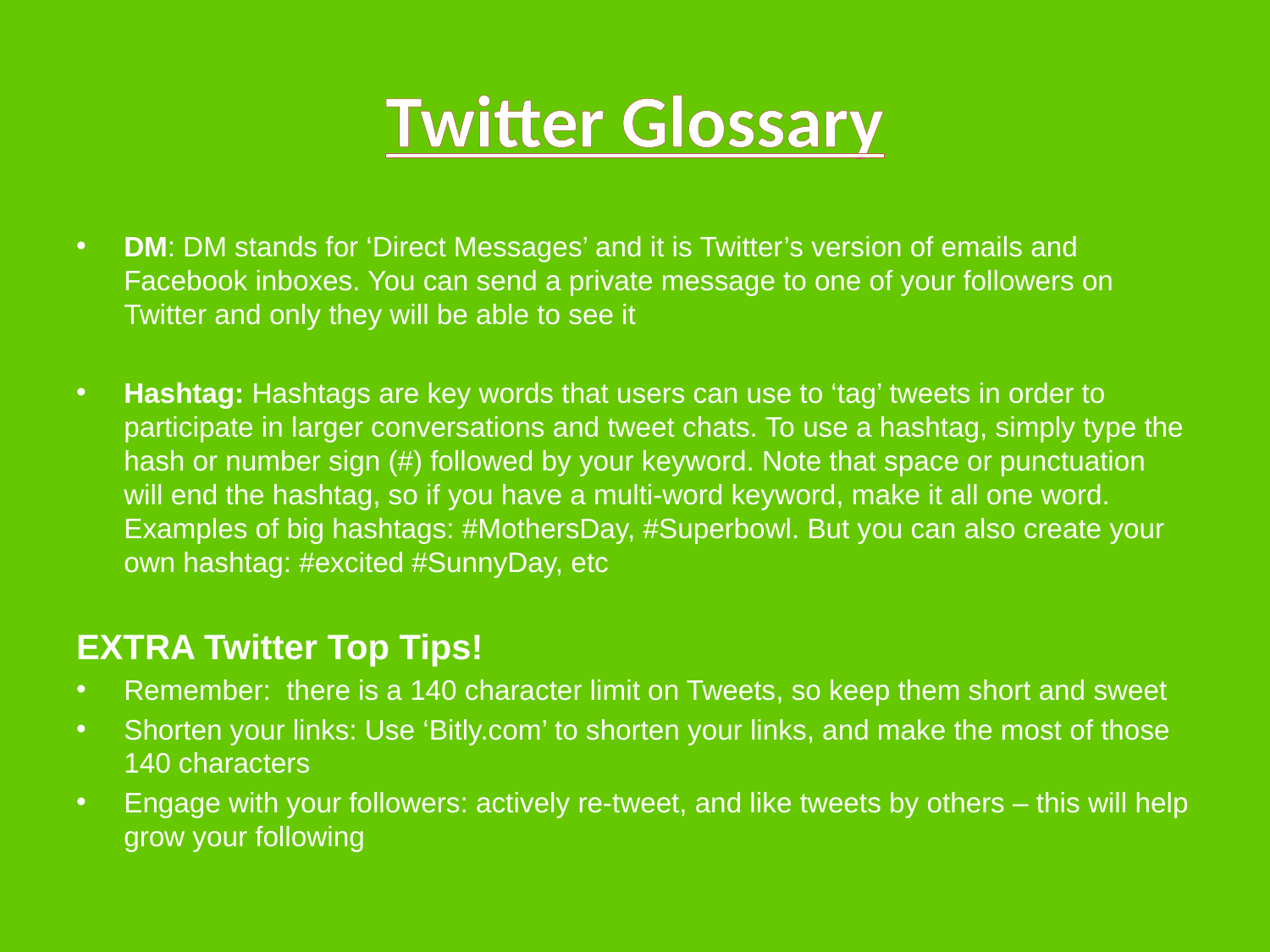

# Twitter Glossary
DM: DM stands for ‘Direct Messages’ and it is Twitter’s version of emails and Facebook inboxes. You can send a private message to one of your followers on Twitter and only they will be able to see it

Hashtag: Hashtags are key words that users can use to ‘tag’ tweets in order to participate in larger conversations and tweet chats. To use a hashtag, simply type the hash or number sign (#) followed by your keyword. Note that space or punctuation will end the hashtag, so if you have a multi-word keyword, make it all one word. Examples of big hashtags: #MothersDay, #Superbowl. But you can also create your own hashtag: #excited #SunnyDay, etc

EXTRA Twitter Top Tips!
Remember:  there is a 140 character limit on Tweets, so keep them short and sweet
Shorten your links: Use ‘Bitly.com’ to shorten your links, and make the most of those 140 characters
Engage with your followers: actively re-tweet, and like tweets by others – this will help grow your following